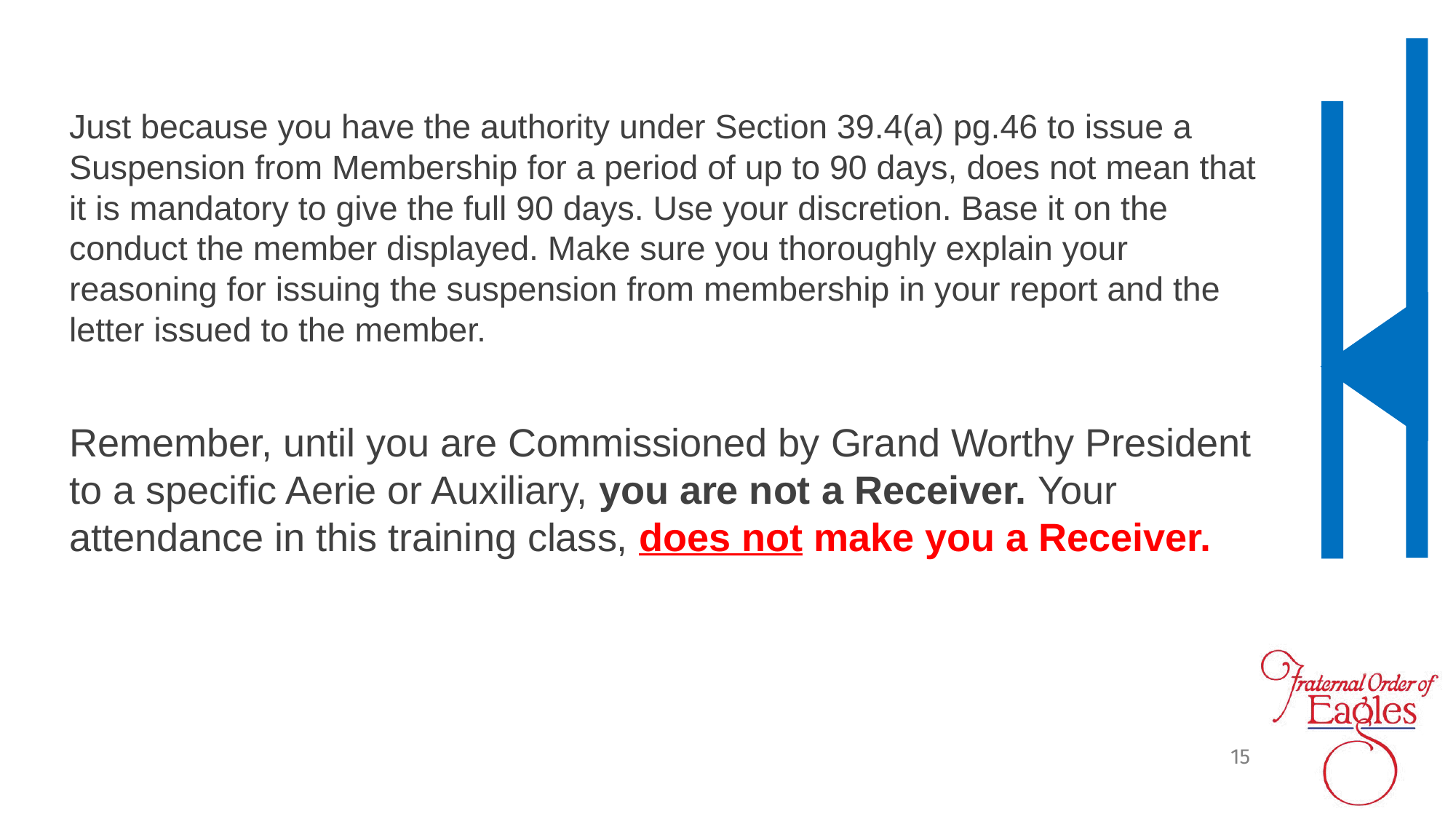

Just because you have the authority under Section 39.4(a) pg.46 to issue a Suspension from Membership for a period of up to 90 days, does not mean that it is mandatory to give the full 90 days. Use your discretion. Base it on the conduct the member displayed. Make sure you thoroughly explain your reasoning for issuing the suspension from membership in your report and the letter issued to the member.

Remember, until you are Commissioned by Grand Worthy President to a specific Aerie or Auxiliary, you are not a Receiver. Your attendance in this training class, does not make you a Receiver.
15